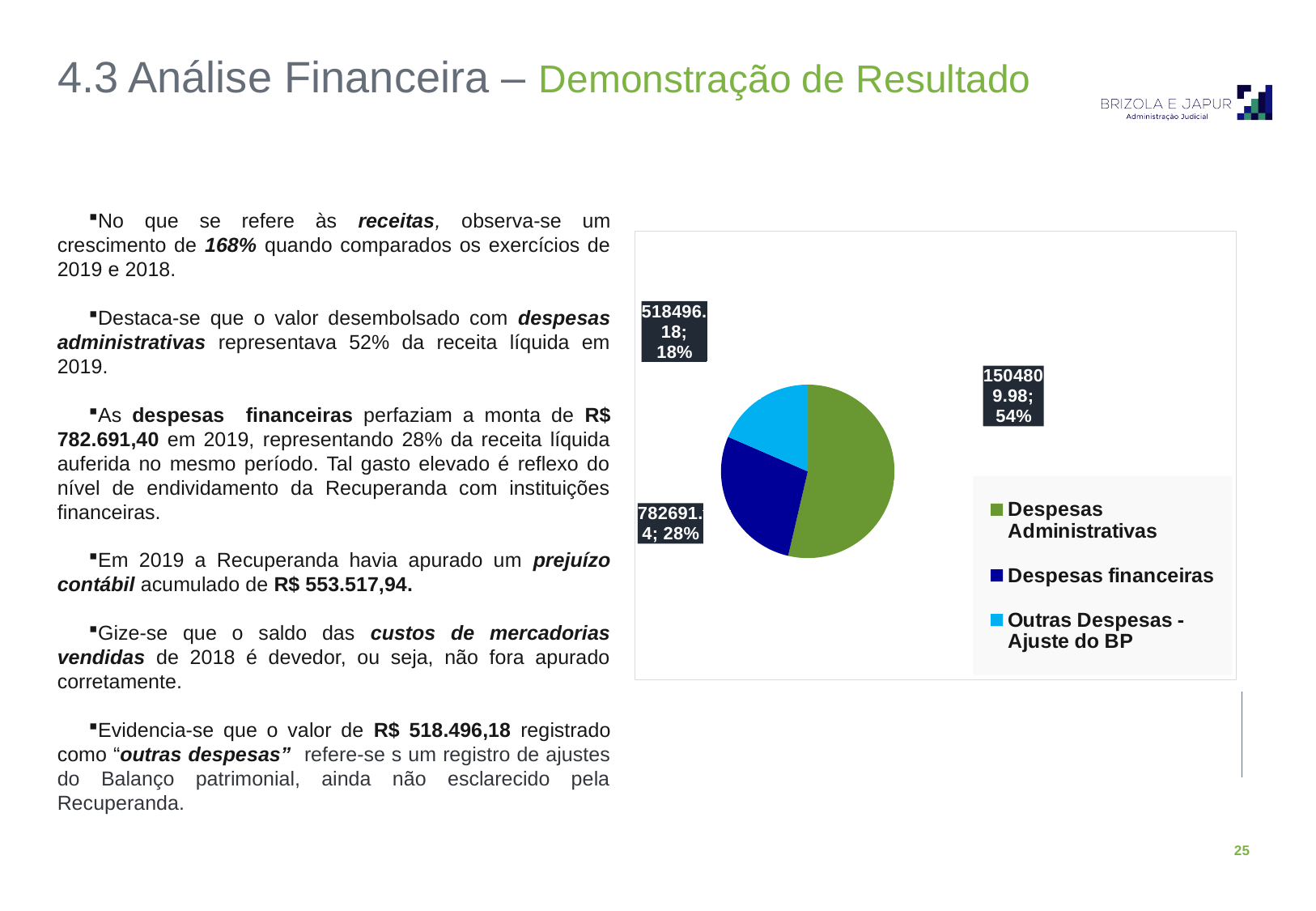

4.3 Análise Financeira – Demonstração de Resultado
No que se refere às receitas, observa-se um crescimento de 168% quando comparados os exercícios de 2019 e 2018.

Destaca-se que o valor desembolsado com despesas administrativas representava 52% da receita líquida em 2019.

As despesas  financeiras perfaziam a monta de R$ 782.691,40 em 2019, representando 28% da receita líquida auferida no mesmo período. Tal gasto elevado é reflexo do nível de endividamento da Recuperanda com instituições financeiras.

Em 2019 a Recuperanda havia apurado um prejuízo contábil acumulado de R$ 553.517,94.

Gize-se que o saldo das custos de mercadorias vendidas de 2018 é devedor, ou seja, não fora apurado corretamente.

Evidencia-se que o valor de R$ 518.496,18 registrado como “outras despesas”  refere-se s um registro de ajustes do Balanço patrimonial, ainda não esclarecido pela Recuperanda.

### Chart

| Category |  |
|---|---|
| Despesas Administrativas | 1504809.98 |
| Despesas financeiras | 782691.4 |
| Outras Despesas - Ajuste do BP | 518496.18 |